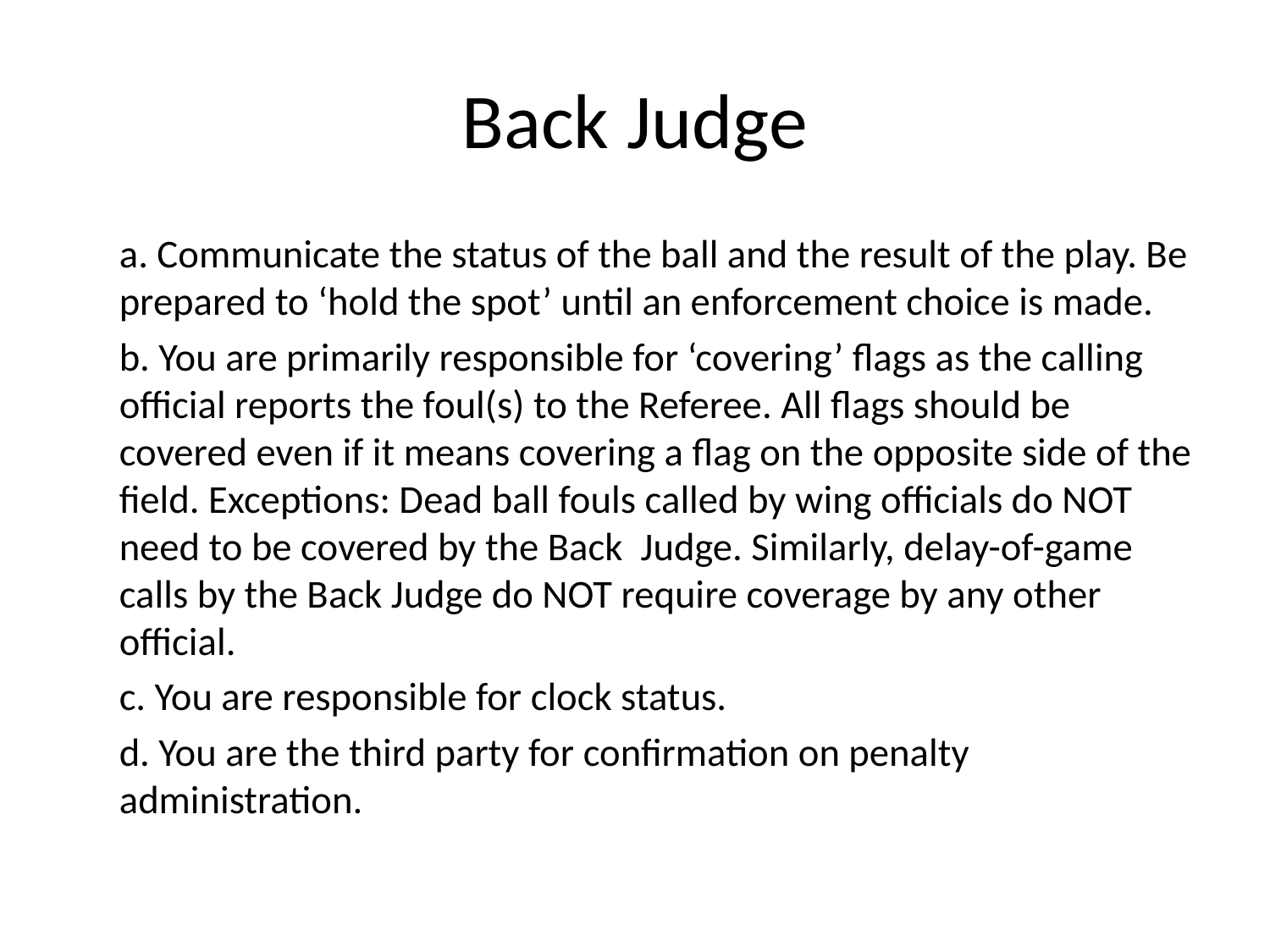

# Back Judge
	a. Communicate the status of the ball and the result of the play. Be prepared to ‘hold the spot’ until an enforcement choice is made.
	b. You are primarily responsible for ‘covering’ flags as the calling official reports the foul(s) to the Referee. All flags should be covered even if it means covering a flag on the opposite side of the field. Exceptions: Dead ball fouls called by wing officials do NOT need to be covered by the Back  Judge. Similarly, delay-of-game calls by the Back Judge do NOT require coverage by any other official.
	c. You are responsible for clock status.
	d. You are the third party for confirmation on penalty administration.